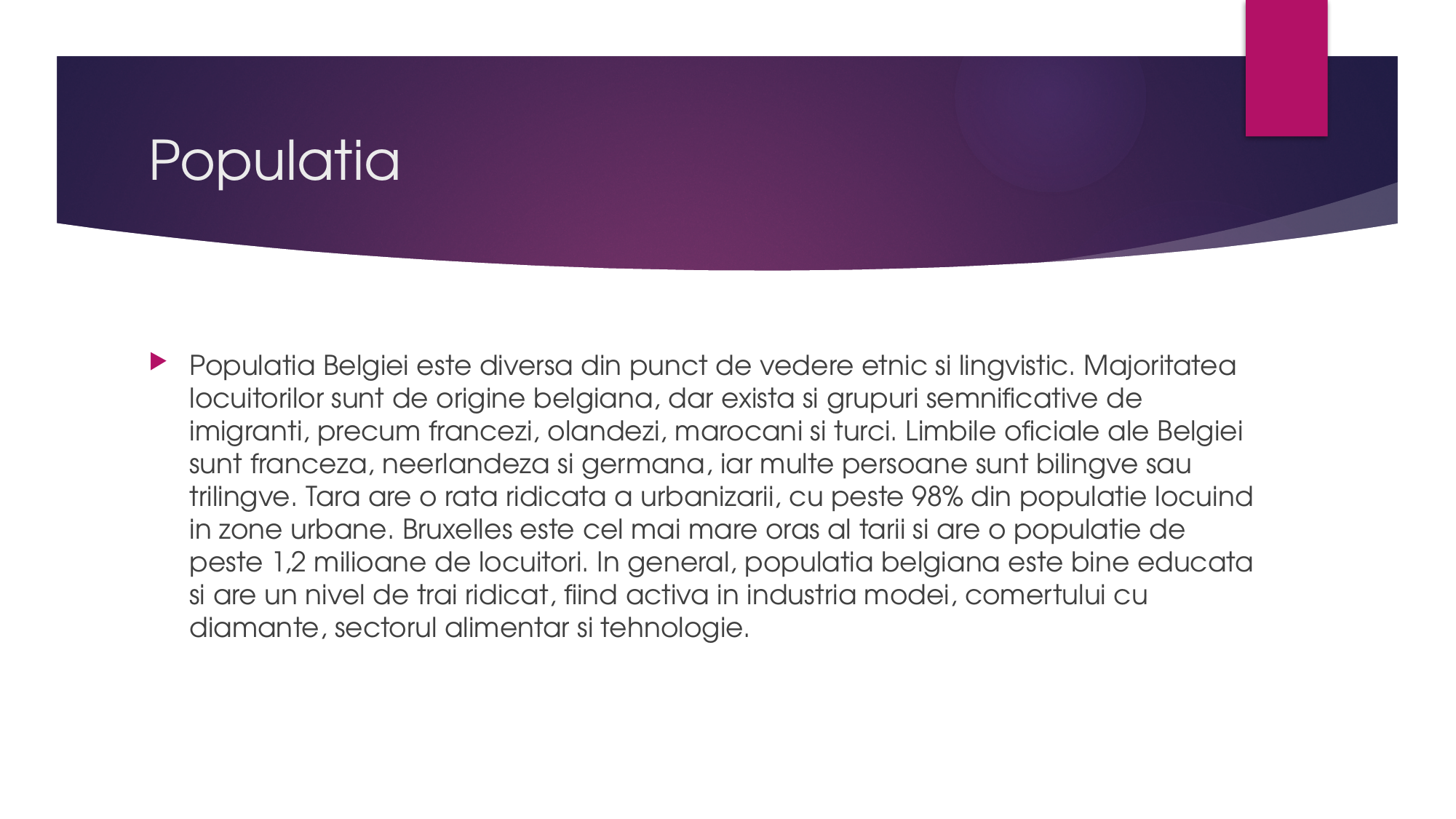

# Populatia
Populatia Belgiei este diversa din punct de vedere etnic si lingvistic. Majoritatea locuitorilor sunt de origine belgiana, dar exista si grupuri semnificative de imigranti, precum francezi, olandezi, marocani si turci. Limbile oficiale ale Belgiei sunt franceza, neerlandeza si germana, iar multe persoane sunt bilingve sau trilingve. Tara are o rata ridicata a urbanizarii, cu peste 98% din populatie locuind in zone urbane. Bruxelles este cel mai mare oras al tarii si are o populatie de peste 1,2 milioane de locuitori. In general, populatia belgiana este bine educata si are un nivel de trai ridicat, fiind activa in industria modei, comertului cu diamante, sectorul alimentar si tehnologie.